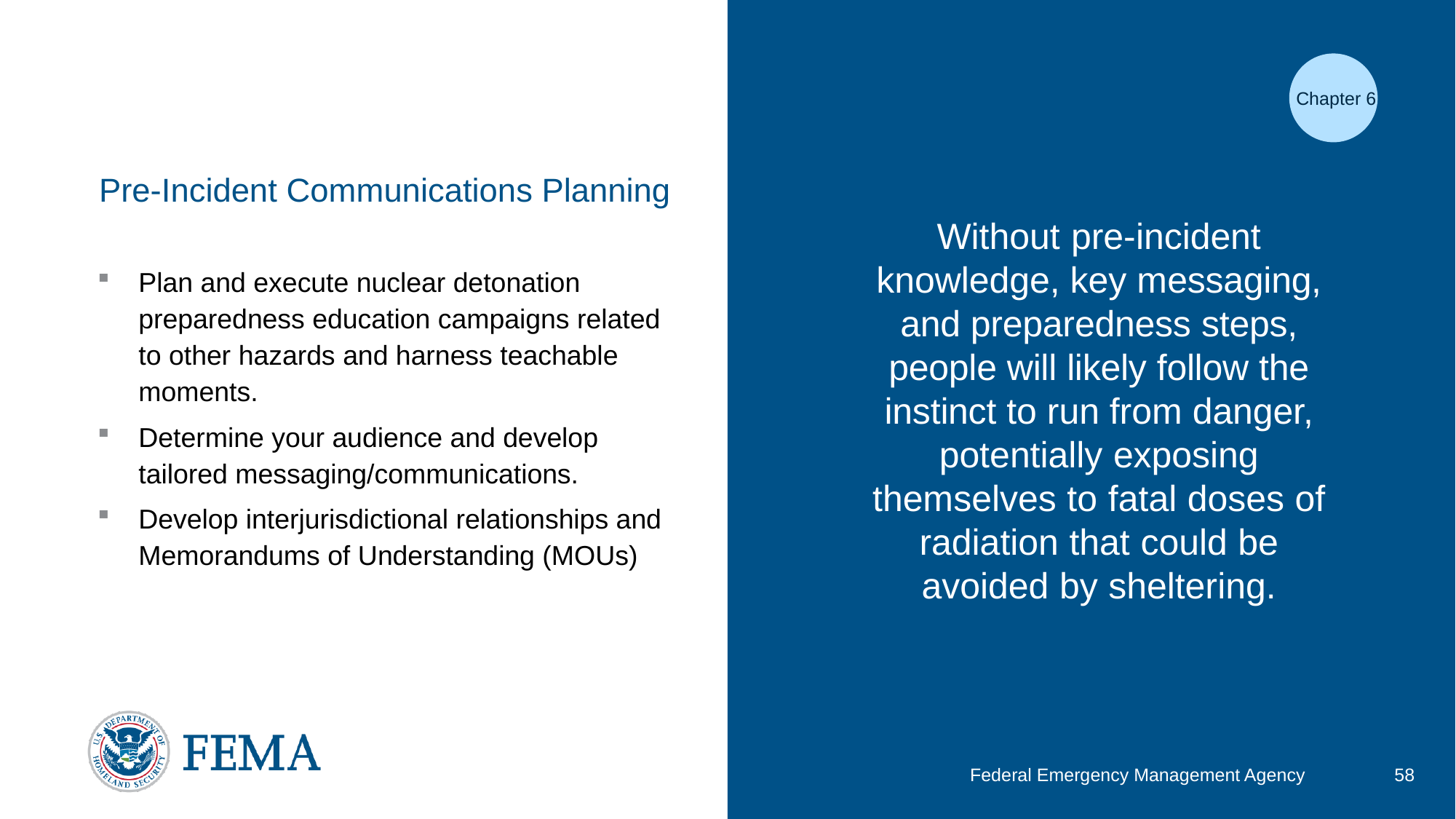

Chapter 6
# Pre-Incident Communications Planning
Without pre-incident knowledge, key messaging, and preparedness steps, people will likely follow the instinct to run from danger, potentially exposing themselves to fatal doses of radiation that could be avoided by sheltering.
Plan and execute nuclear detonation preparedness education campaigns related to other hazards and harness teachable moments.
Determine your audience and develop tailored messaging/communications.
Develop interjurisdictional relationships and Memorandums of Understanding (MOUs)
Federal Emergency Management Agency
58